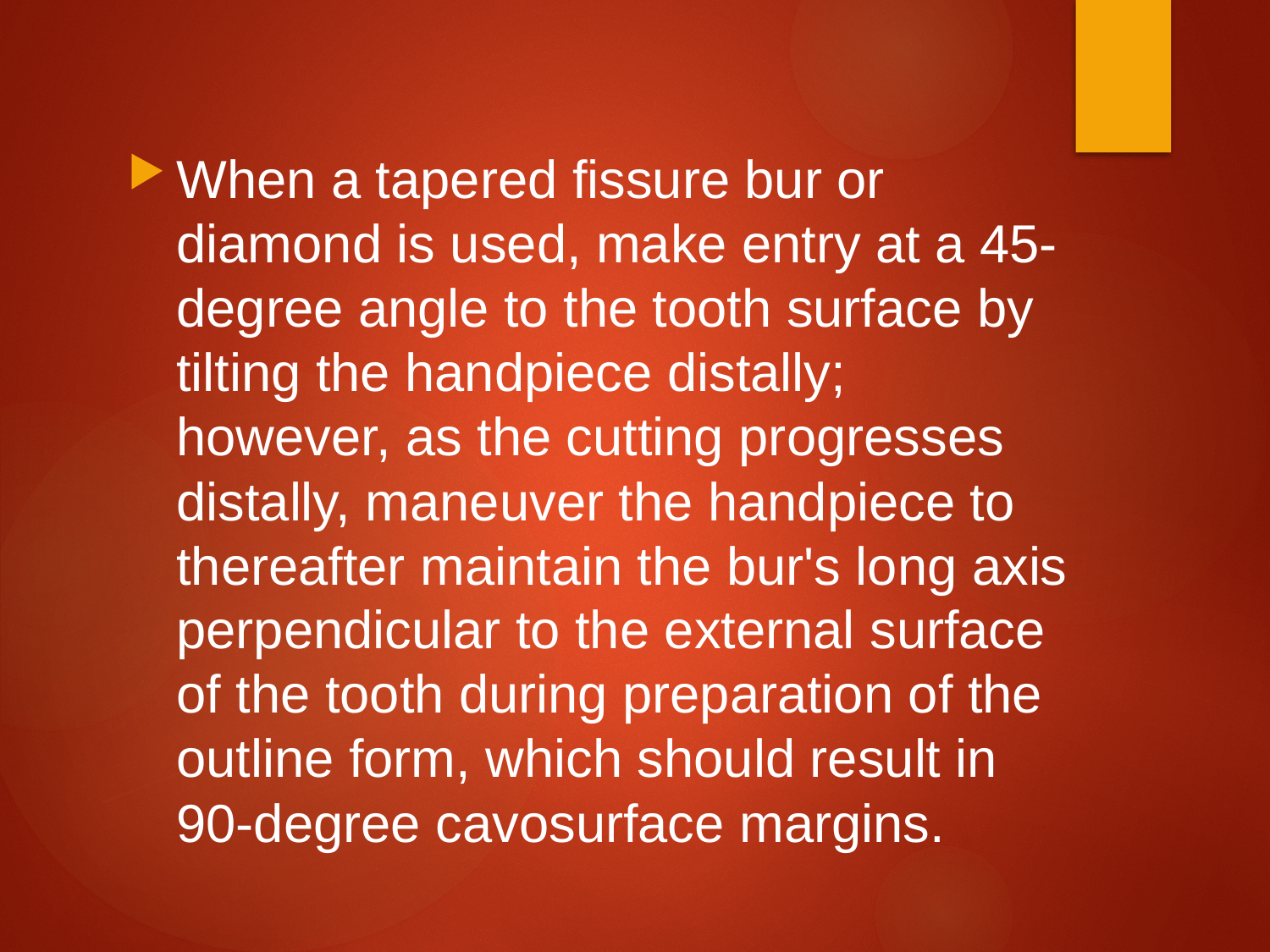

When a tapered fissure bur or diamond is used, make entry at a 45-degree angle to the tooth surface by tilting the handpiece distally; however, as the cutting progresses distally, maneuver the handpiece to thereafter maintain the bur's long axis perpendicular to the external surface of the tooth during preparation of the outline form, which should result in 90-degree cavosurface margins.